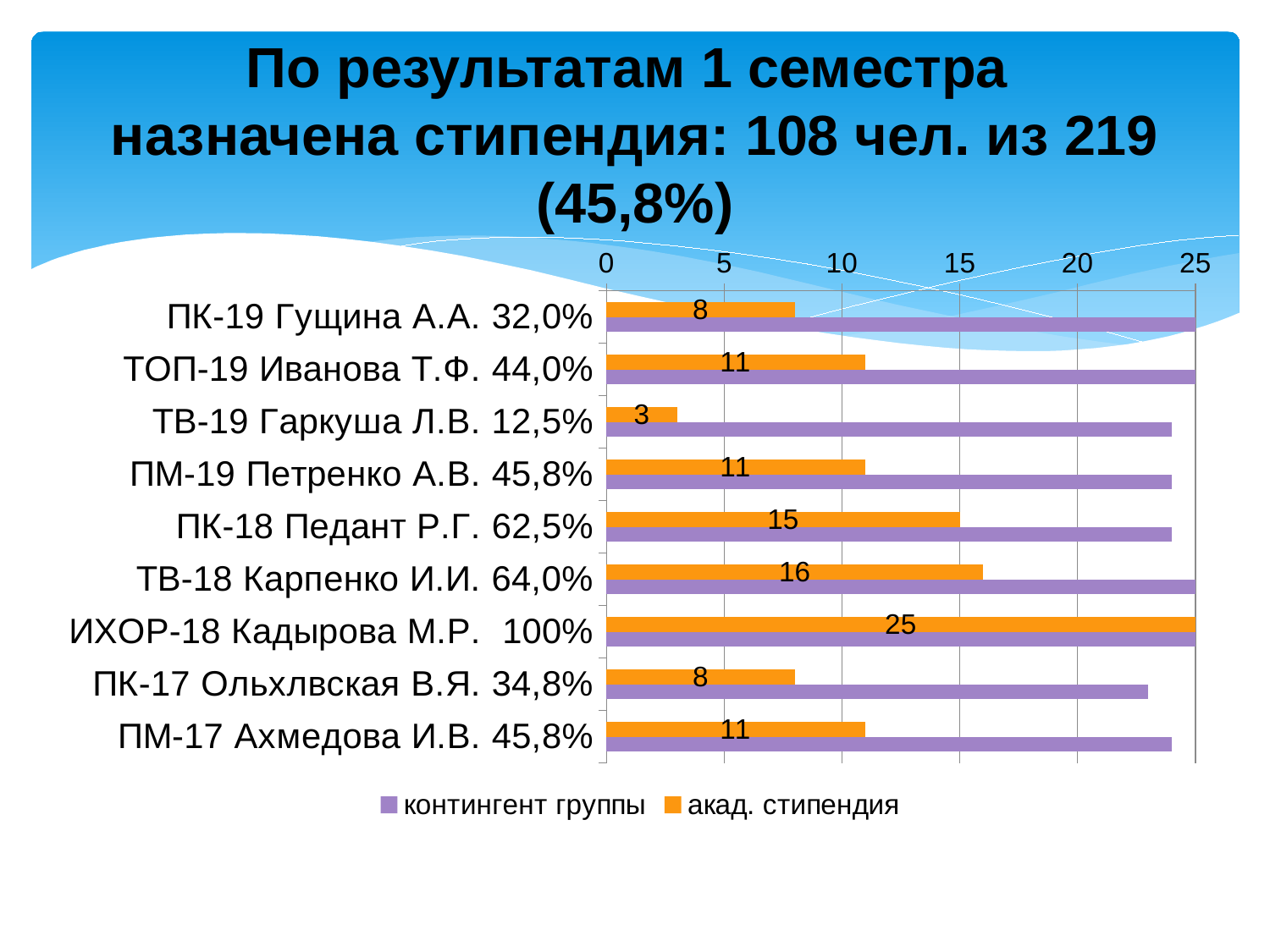

# По результатам 1 семестра назначена стипендия: 108 чел. из 219 (45,8%)

### Chart

| Category | акад. стипендия | контингент группы |
|---|---|---|
| ПК-19 Гущина А.А. 32,0% | 8.0 | 25.0 |
| ТОП-19 Иванова Т.Ф. 44,0% | 11.0 | 25.0 |
| ТВ-19 Гаркуша Л.В. 12,5% | 3.0 | 24.0 |
| ПМ-19 Петренко А.В. 45,8% | 11.0 | 24.0 |
| ПК-18 Педант Р.Г. 62,5% | 15.0 | 24.0 |
| ТВ-18 Карпенко И.И. 64,0% | 16.0 | 25.0 |
| ИХОР-18 Кадырова М.Р.  100% | 25.0 | 25.0 |
| ПК-17 Ольхлвская В.Я. 34,8% | 8.0 | 23.0 |
| ПМ-17 Ахмедова И.В. 45,8% | 11.0 | 24.0 |